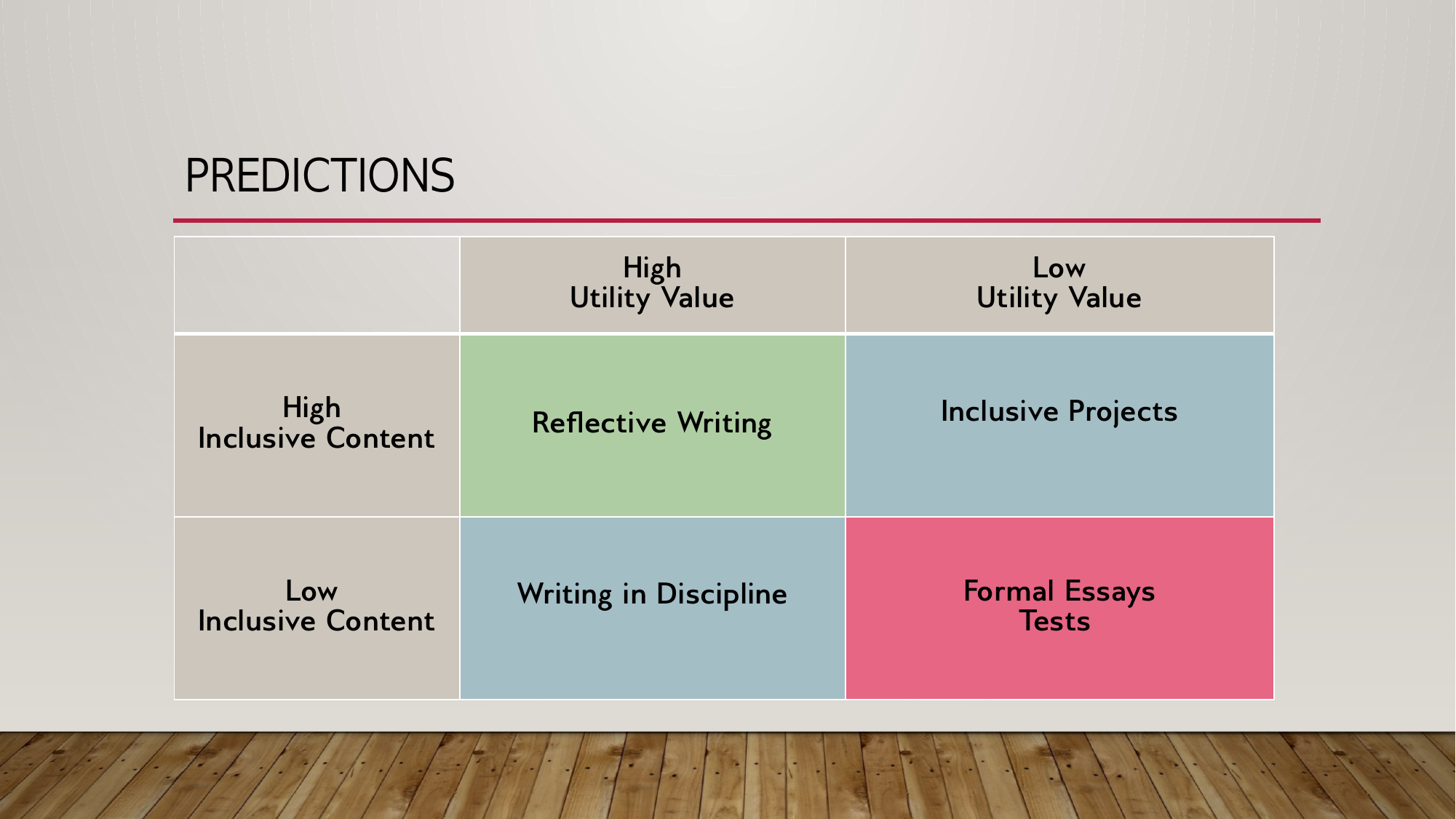

# Predictions
|  | High Utility Value | Low Utility Value |
| --- | --- | --- |
| High Inclusive Content | Reflective Writing | Inclusive Projects |
| Low Inclusive Content | Writing in Discipline | Formal Essays Tests |